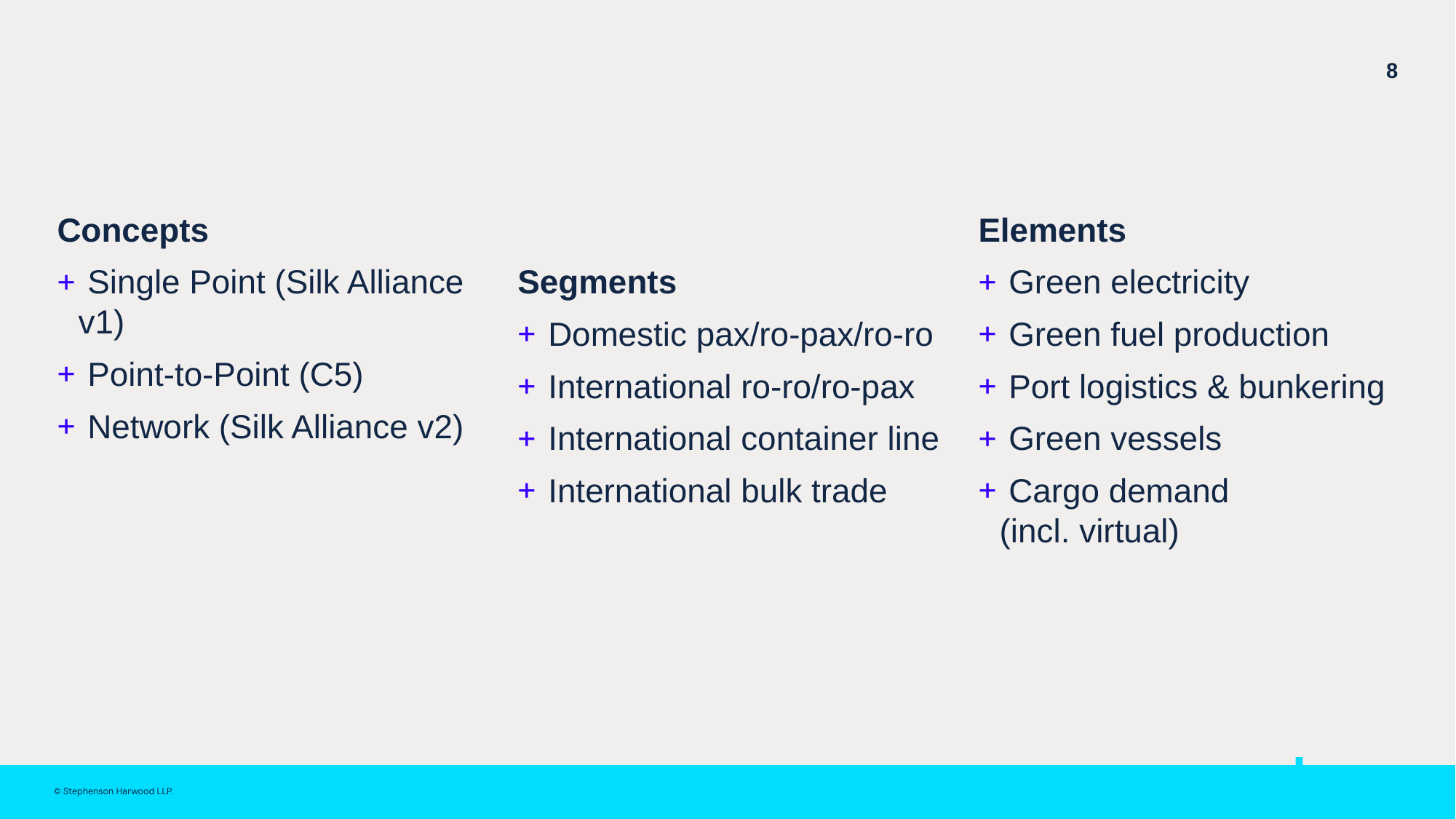

Concepts
 Single Point (Silk Alliance v1)
 Point-to-Point (C5)
 Network (Silk Alliance v2)

Segments
 Domestic pax/ro-pax/ro-ro
 International ro-ro/ro-pax
 International container line
 International bulk trade

Elements
 Green electricity
 Green fuel production
 Port logistics & bunkering
 Green vessels
 Cargo demand
(incl. virtual)